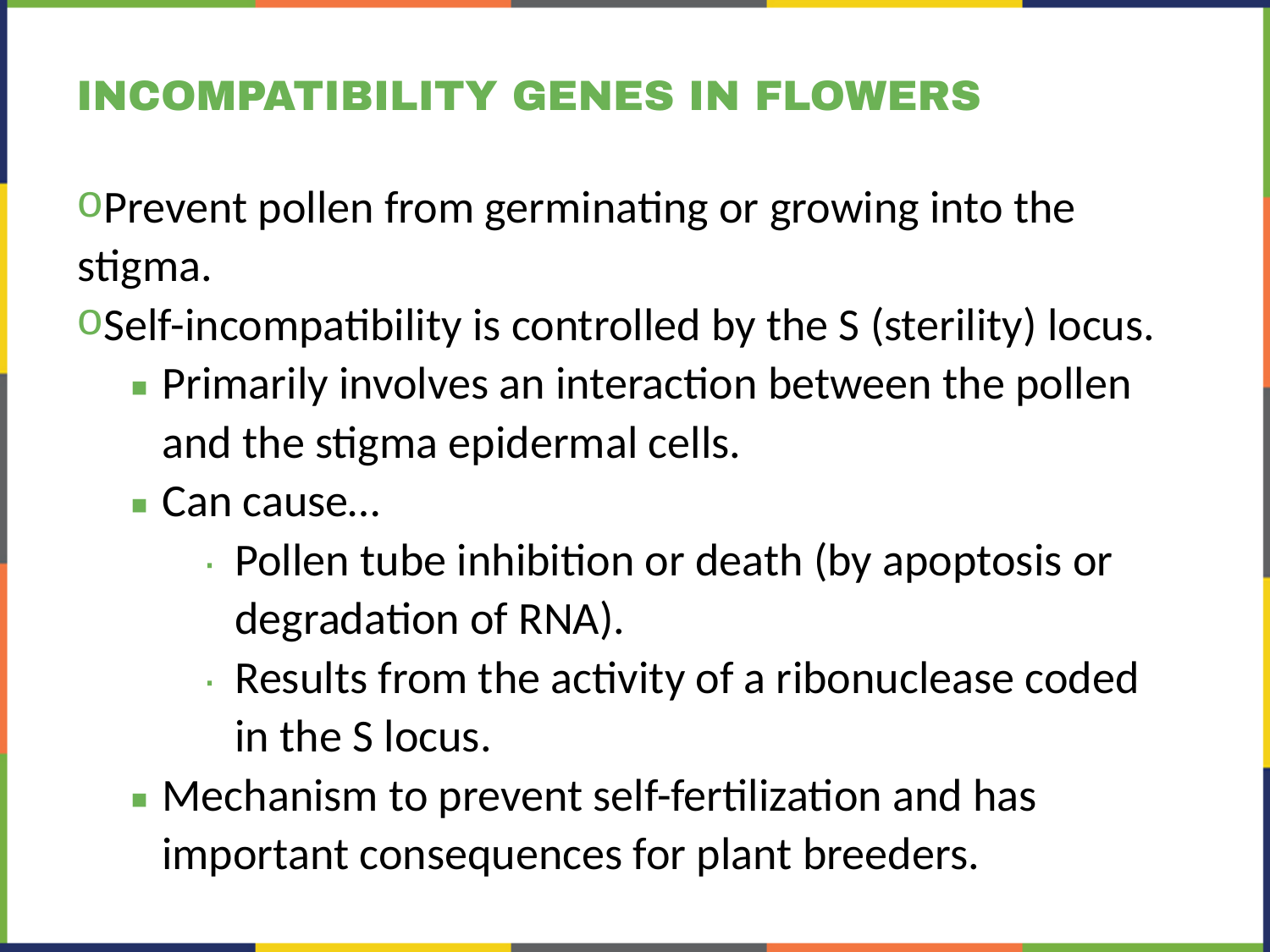

# INCOMPATIBILITY GENES IN FLOWERS
Prevent pollen from germinating or growing into the stigma.
Self-incompatibility is controlled by the S (sterility) locus.
Primarily involves an interaction between the pollen and the stigma epidermal cells.
Can cause…
Pollen tube inhibition or death (by apoptosis or degradation of RNA).
Results from the activity of a ribonuclease coded in the S locus.
Mechanism to prevent self-fertilization and has important consequences for plant breeders.